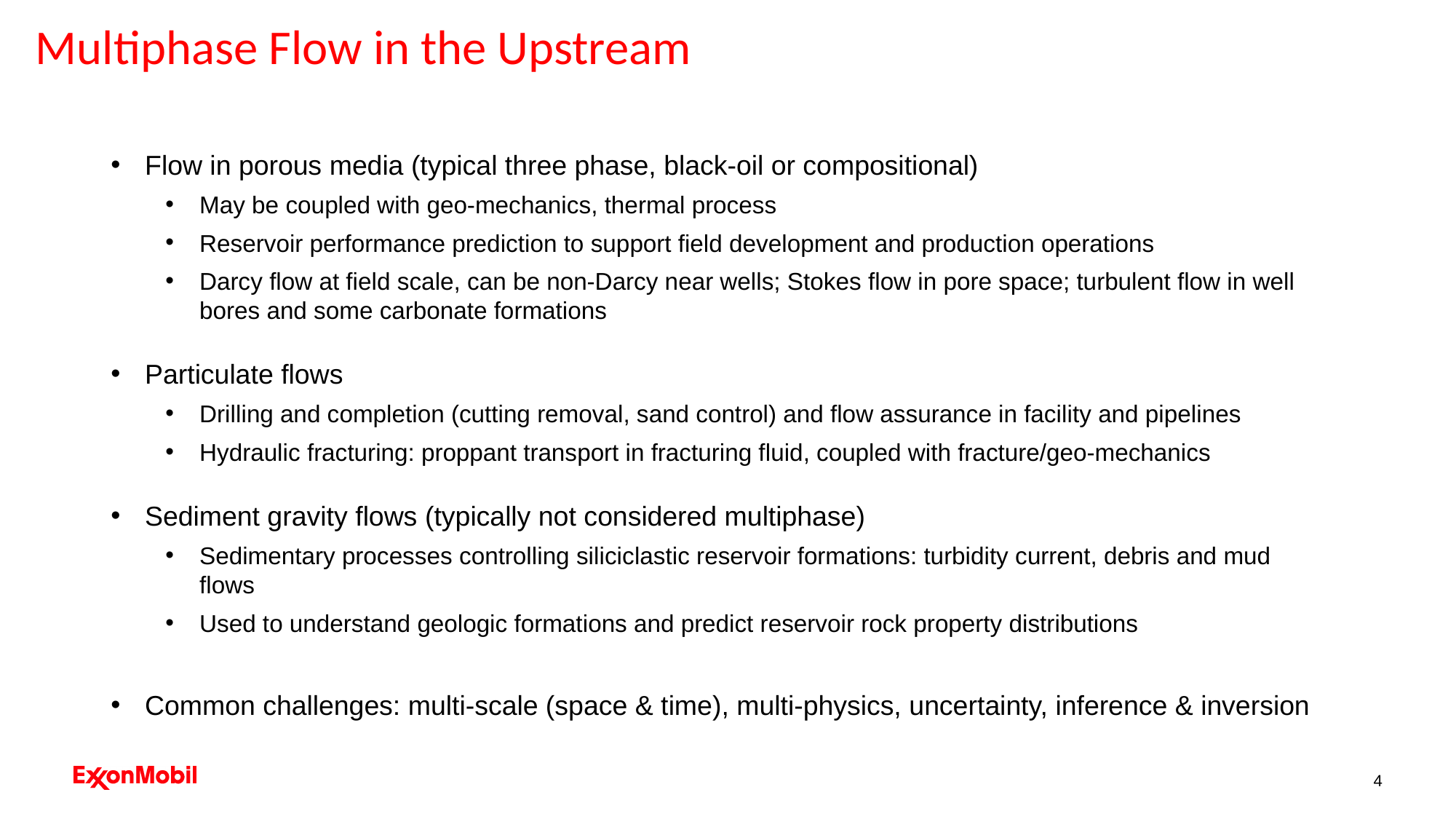

Multiphase Flow in the Upstream
Flow in porous media (typical three phase, black-oil or compositional)
May be coupled with geo-mechanics, thermal process
Reservoir performance prediction to support field development and production operations
Darcy flow at field scale, can be non-Darcy near wells; Stokes flow in pore space; turbulent flow in well bores and some carbonate formations

Particulate flows
Drilling and completion (cutting removal, sand control) and flow assurance in facility and pipelines
Hydraulic fracturing: proppant transport in fracturing fluid, coupled with fracture/geo-mechanics

Sediment gravity flows (typically not considered multiphase)
Sedimentary processes controlling siliciclastic reservoir formations: turbidity current, debris and mud flows
Used to understand geologic formations and predict reservoir rock property distributions

Common challenges: multi-scale (space & time), multi-physics, uncertainty, inference & inversion